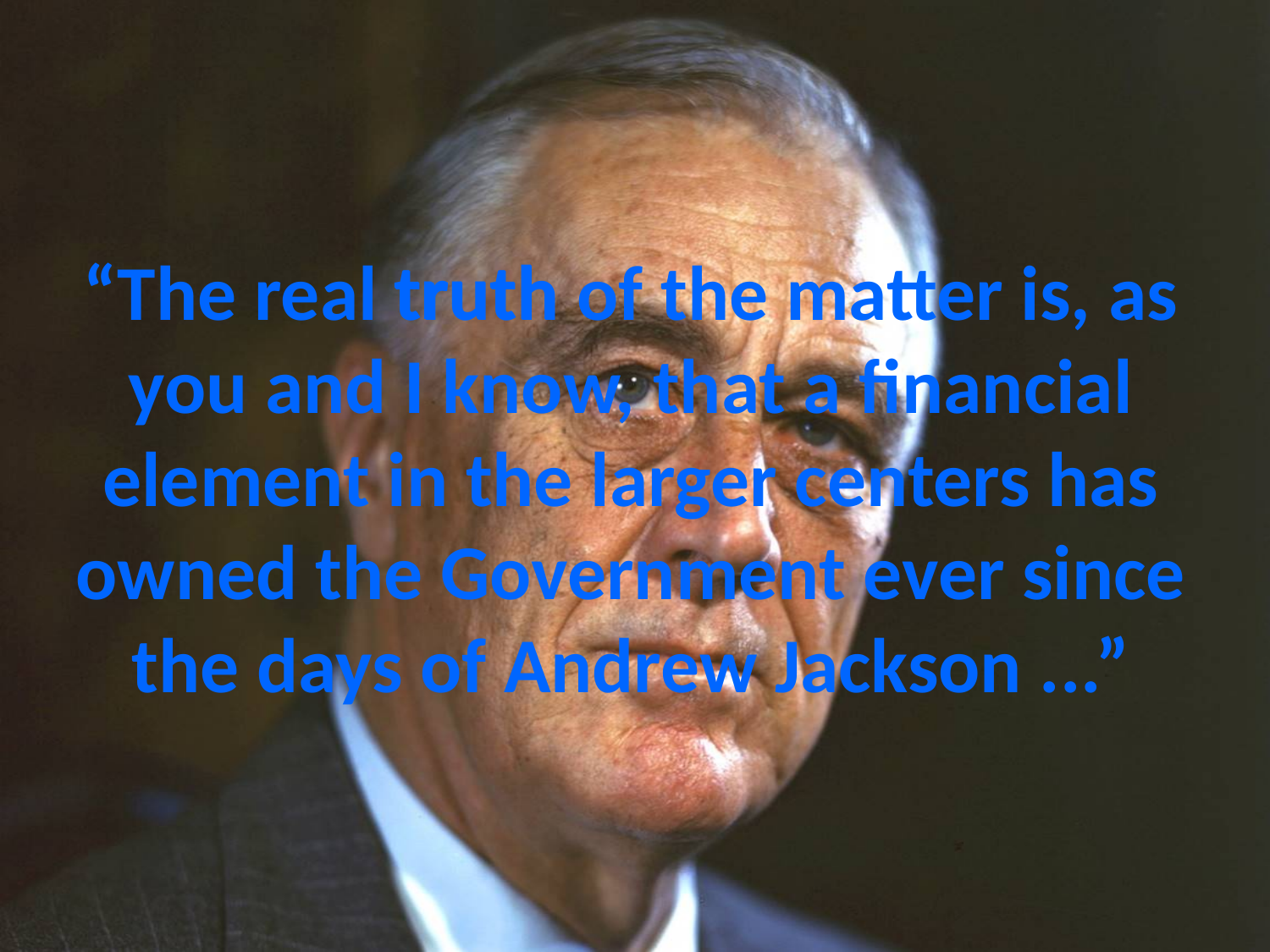

# “The real truth of the matter is, as you and I know, that a financial element in the larger centers has owned the Government ever since the days of Andrew Jackson ...”
truth